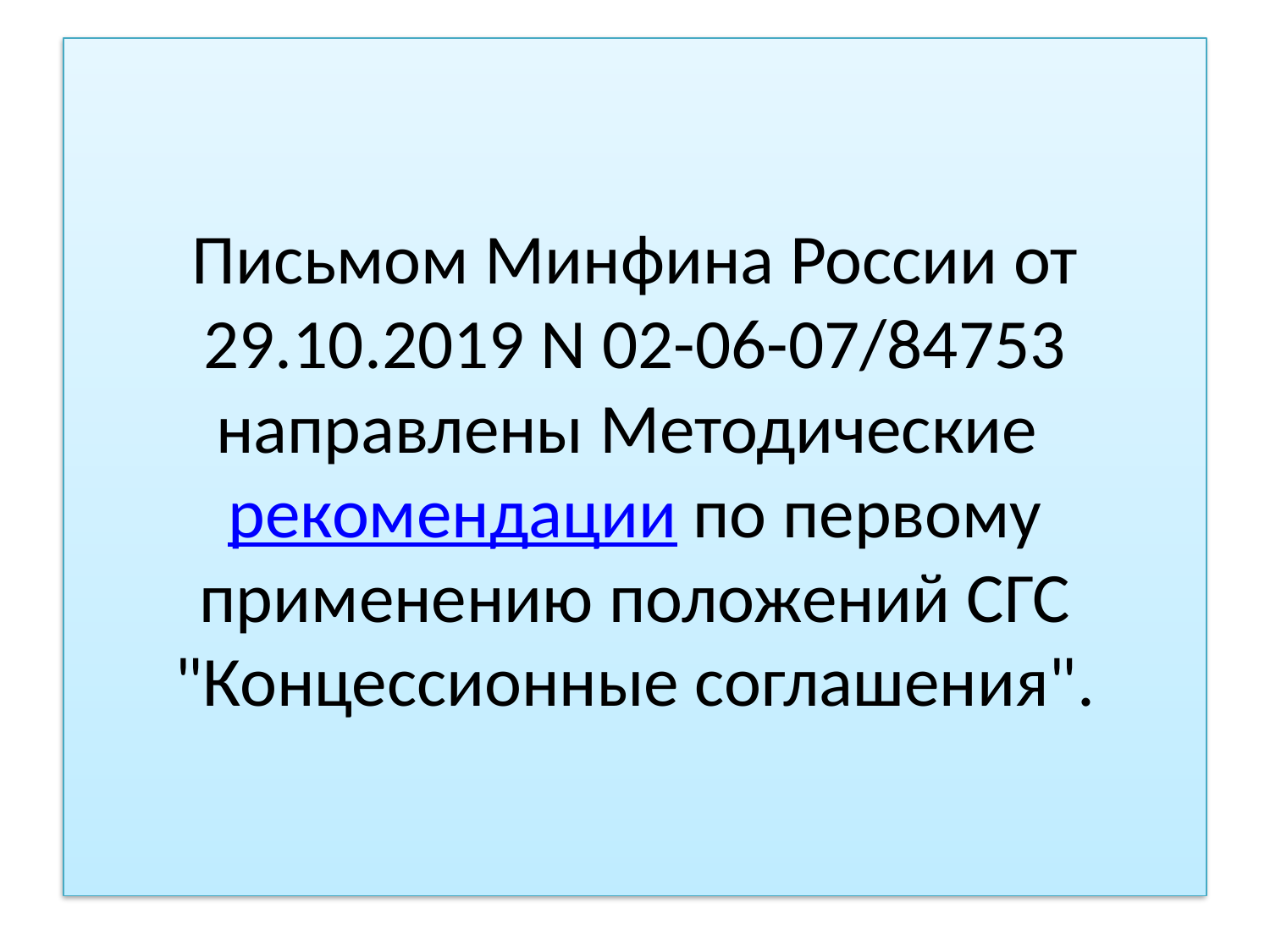

# Письмом Минфина России от 29.10.2019 N 02-06-07/84753 направлены Методические рекомендации по первому применению положений СГС "Концессионные соглашения".